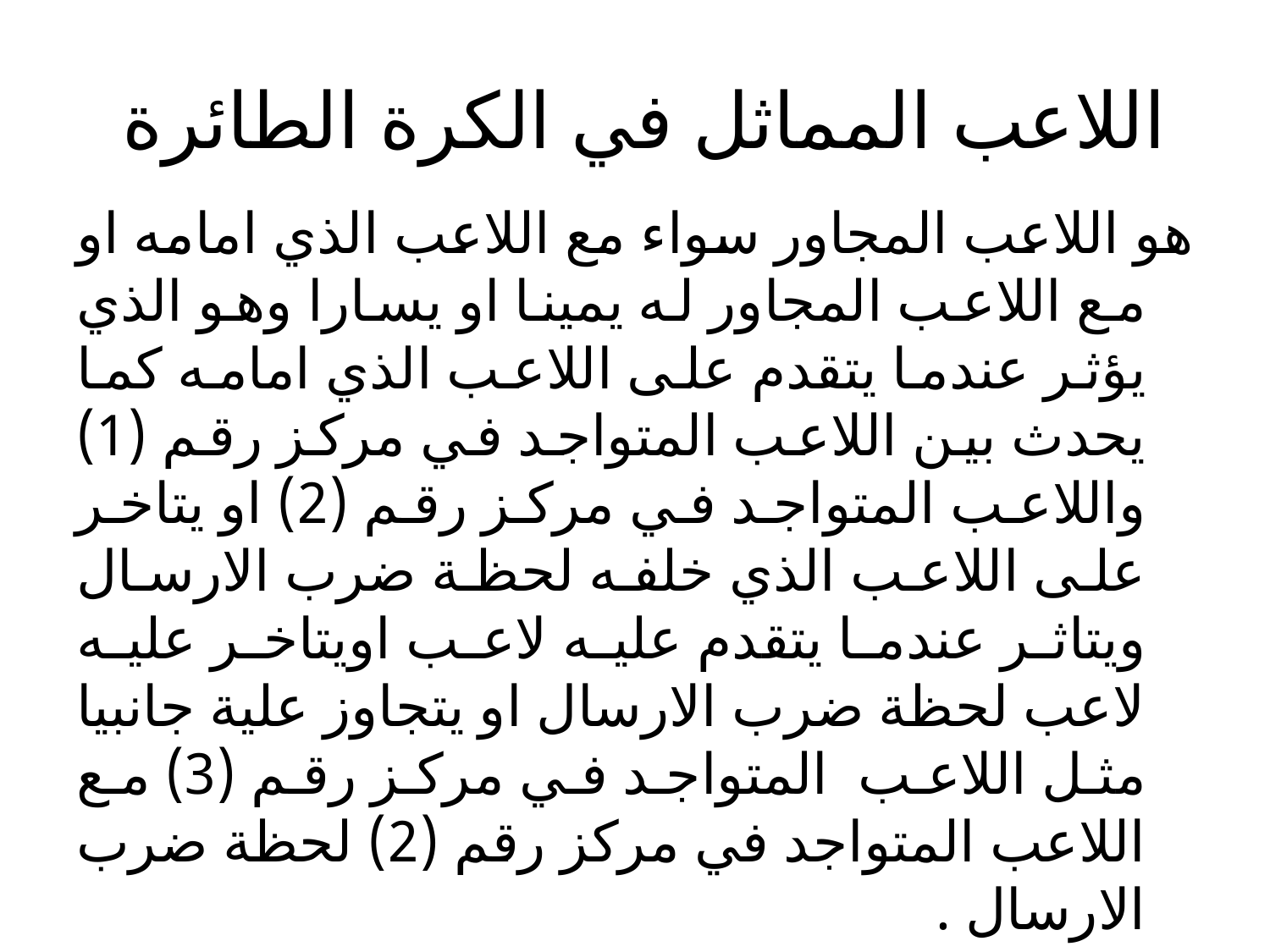

# اللاعب المماثل في الكرة الطائرة
هو اللاعب المجاور سواء مع اللاعب الذي امامه او مع اللاعب المجاور له يمينا او يسارا وهو الذي يؤثر عندما يتقدم على اللاعب الذي امامه كما يحدث بين اللاعب المتواجد في مركز رقم (1) واللاعب المتواجد في مركز رقم (2) او يتاخر على اللاعب الذي خلفه لحظة ضرب الارسال ويتاثر عندما يتقدم عليه لاعب اويتاخر عليه لاعب لحظة ضرب الارسال او يتجاوز علية جانبيا مثل اللاعب  المتواجد في مركز رقم (3) مع اللاعب المتواجد في مركز رقم (2) لحظة ضرب الارسال .